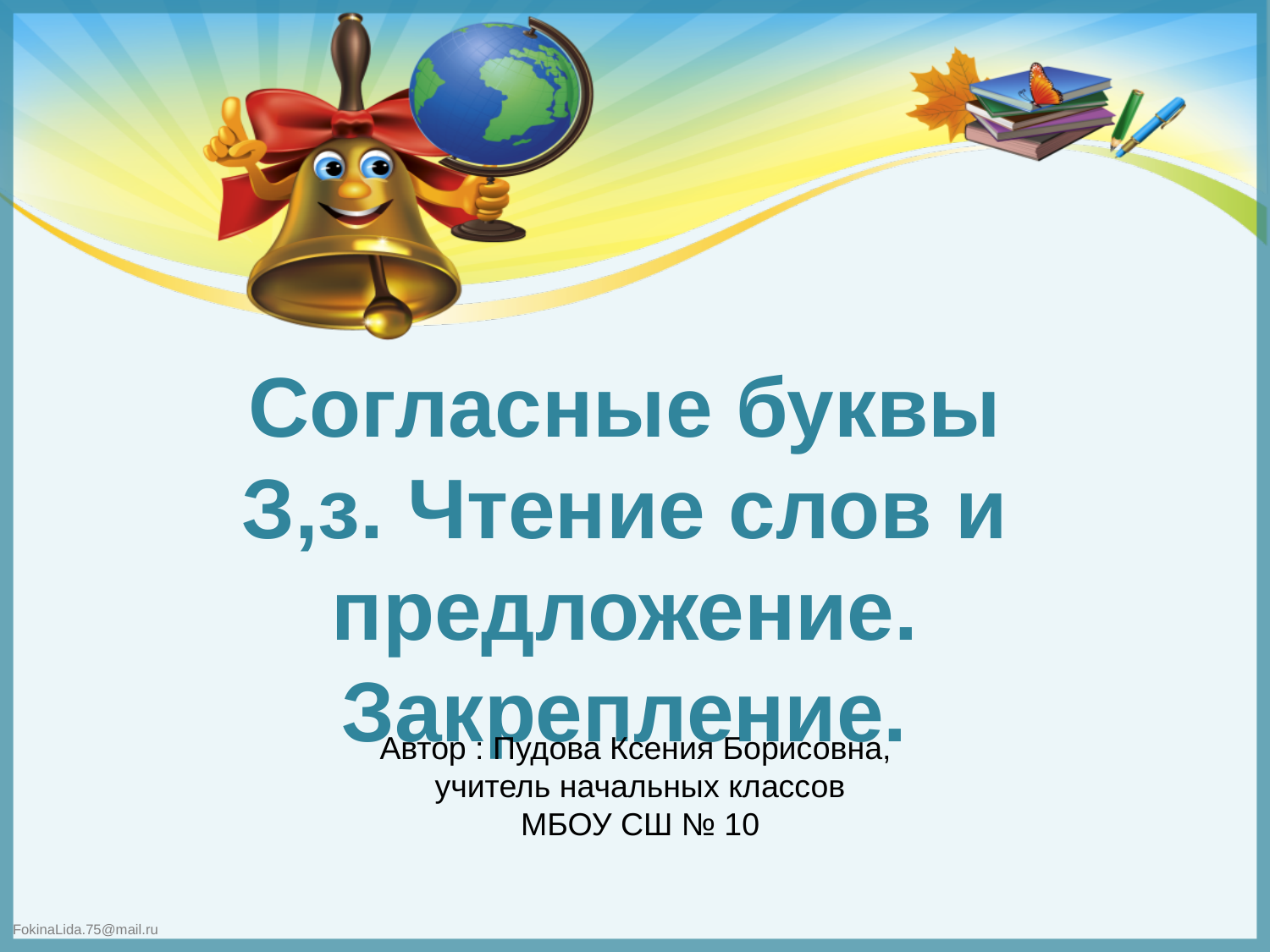

Согласные буквы З,з. Чтение слов и предложение. Закрепление.
Автор : Пудова Ксения Борисовна,
учитель начальных классов
МБОУ СШ № 10